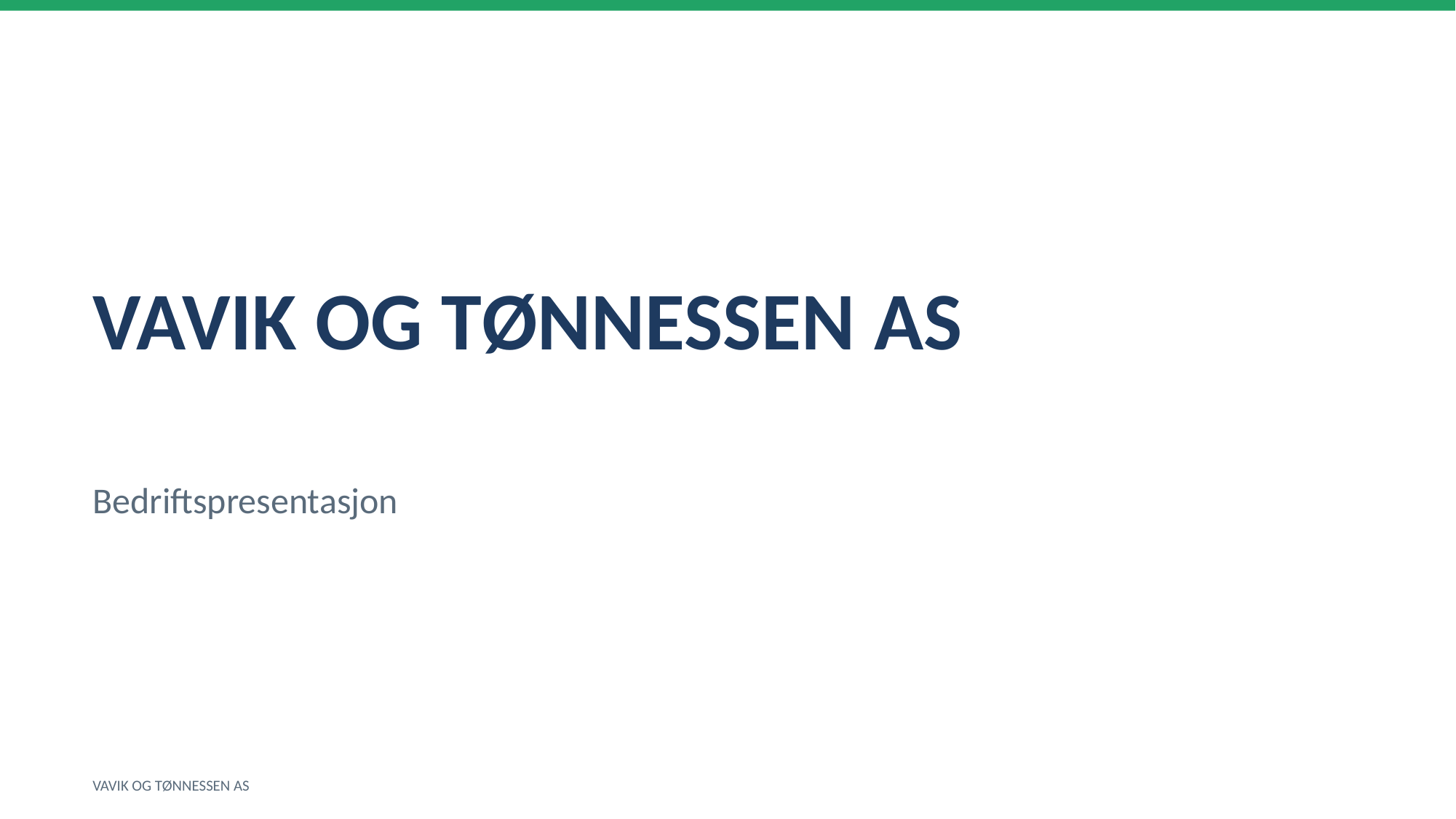

VAVIK OG TØNNESSEN AS
Bedriftspresentasjon
VAVIK OG TØNNESSEN AS